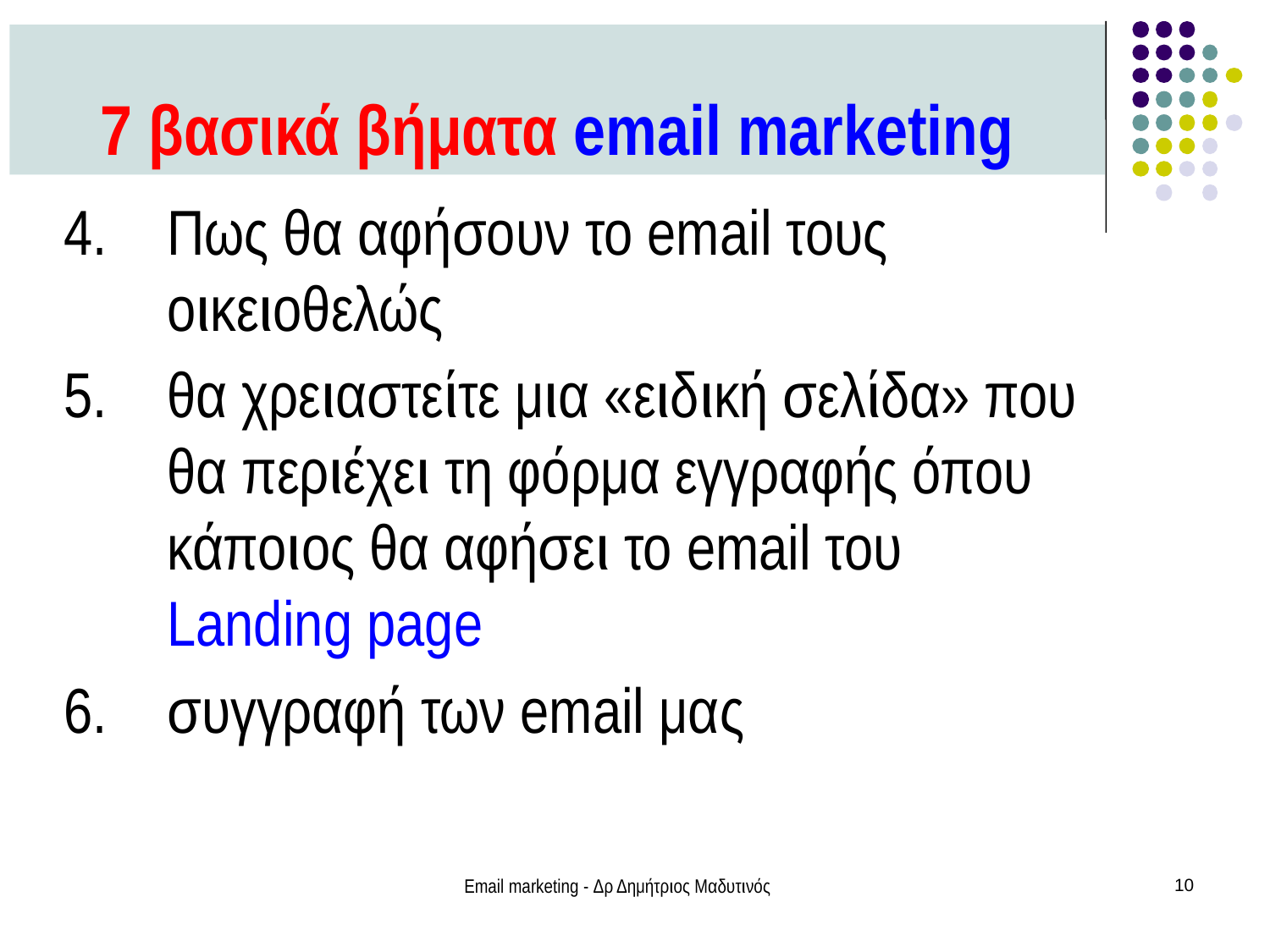

7 βασικά βήματα email marketing
Πως θα αφήσουν το email τους οικειοθελώς
θα χρειαστείτε μια «ειδική σελίδα» που θα περιέχει τη φόρμα εγγραφής όπου κάποιος θα αφήσει το email του Landing page
συγγραφή των email μας

Email marketing - Δρ Δημήτριος Μαδυτινός
10